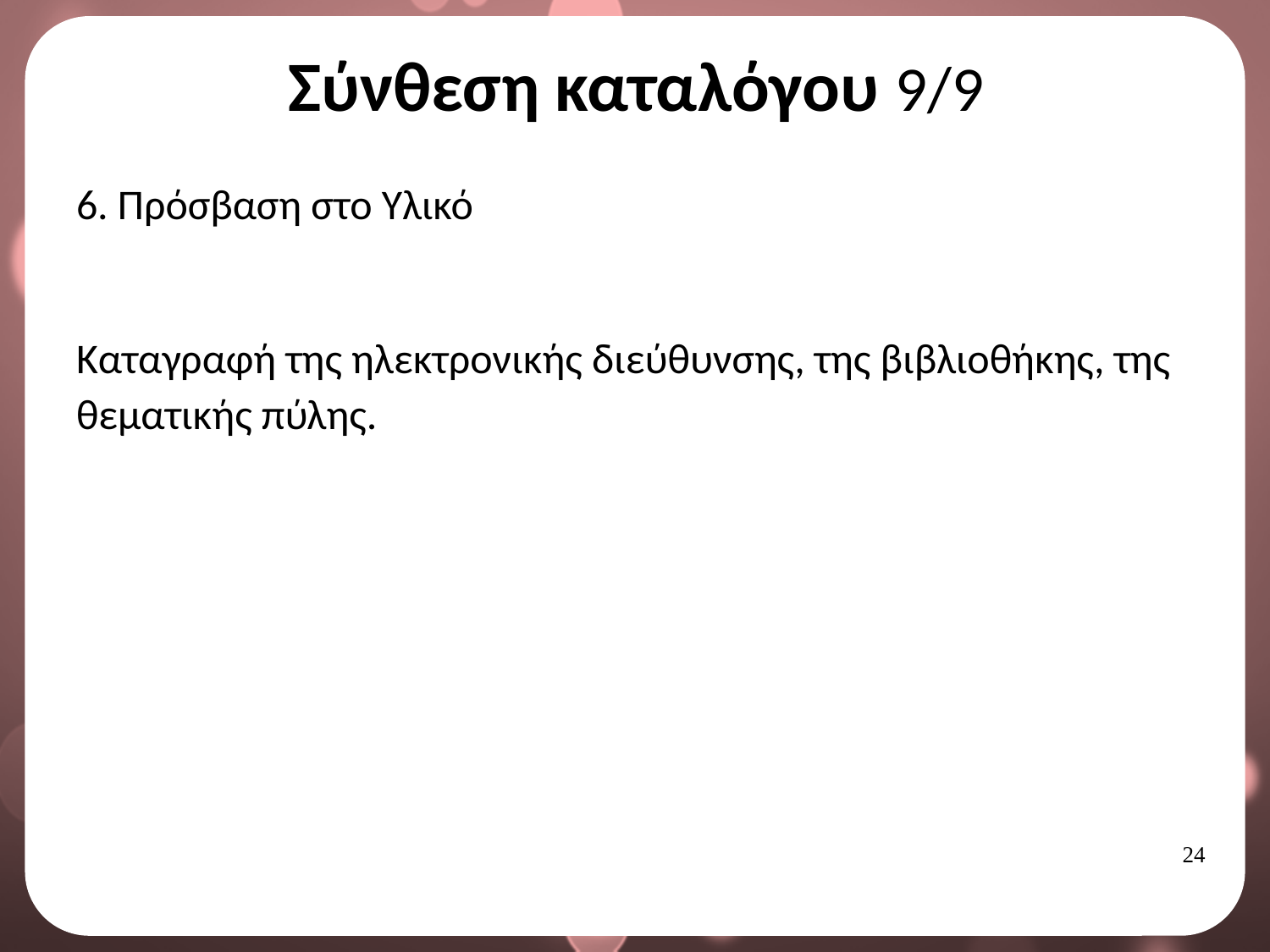

# Σύνθεση καταλόγου 9/9
6. Πρόσβαση στο Υλικό

Καταγραφή της ηλεκτρονικής διεύθυνσης, της βιβλιοθήκης, της θεματικής πύλης.

24